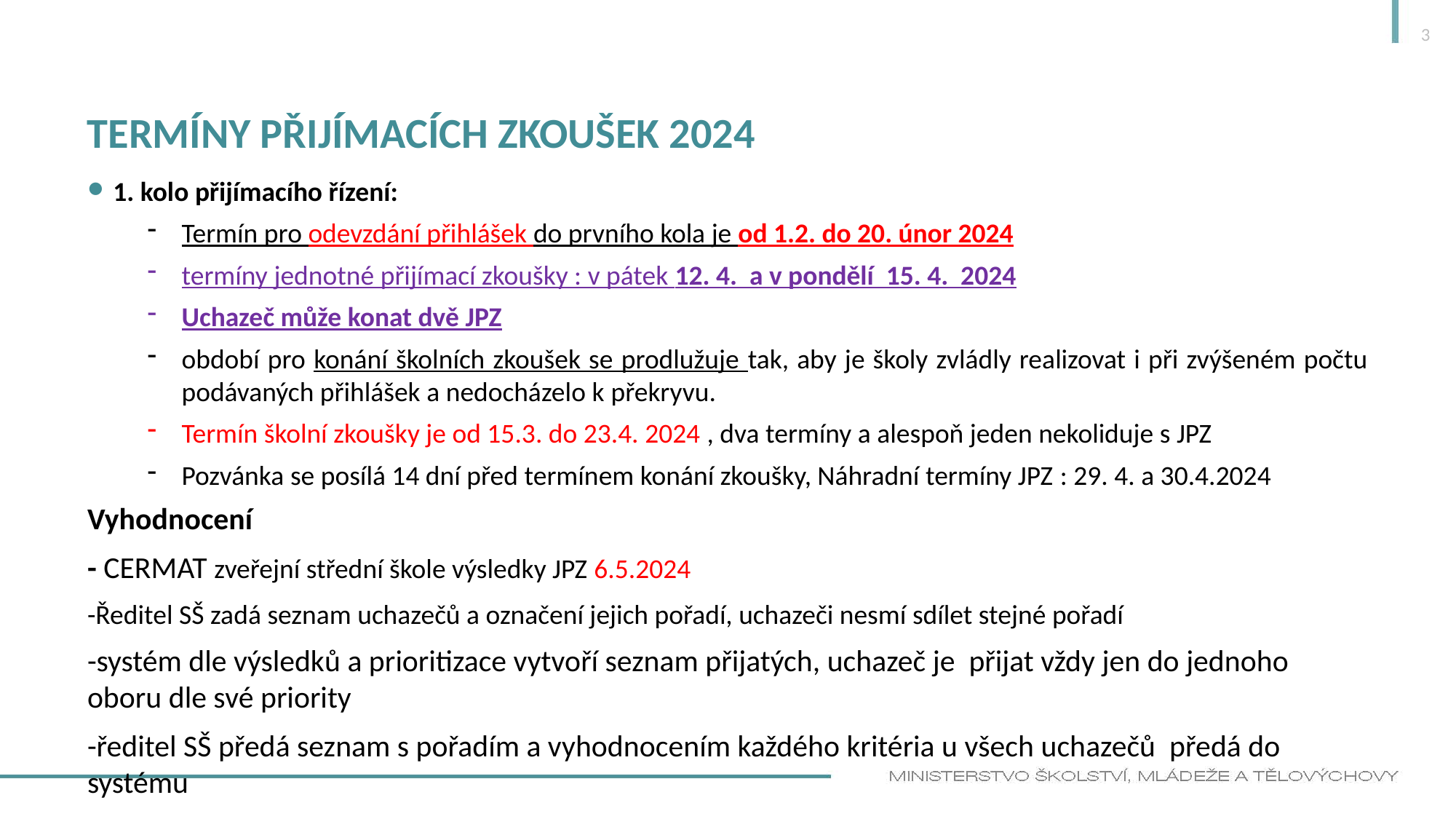

3
# Termíny přijímacích zkoušek 2024
1. kolo přijímacího řízení:
Termín pro odevzdání přihlášek do prvního kola je od 1.2. do 20. únor 2024
termíny jednotné přijímací zkoušky : v pátek 12. 4.  a v pondělí  15. 4.  2024
Uchazeč může konat dvě JPZ
období pro konání školních zkoušek se prodlužuje tak, aby je školy zvládly realizovat i při zvýšeném počtu podávaných přihlášek a nedocházelo k překryvu.
Termín školní zkoušky je od 15.3. do 23.4. 2024 , dva termíny a alespoň jeden nekoliduje s JPZ
Pozvánka se posílá 14 dní před termínem konání zkoušky, Náhradní termíny JPZ : 29. 4. a 30.4.2024
Vyhodnocení
- CERMAT zveřejní střední škole výsledky JPZ 6.5.2024
-Ředitel SŠ zadá seznam uchazečů a označení jejich pořadí, uchazeči nesmí sdílet stejné pořadí
-systém dle výsledků a prioritizace vytvoří seznam přijatých, uchazeč je  přijat vždy jen do jednoho oboru dle své priority
-ředitel SŠ předá seznam s pořadím a vyhodnocením každého kritéria u všech uchazečů  předá do systému